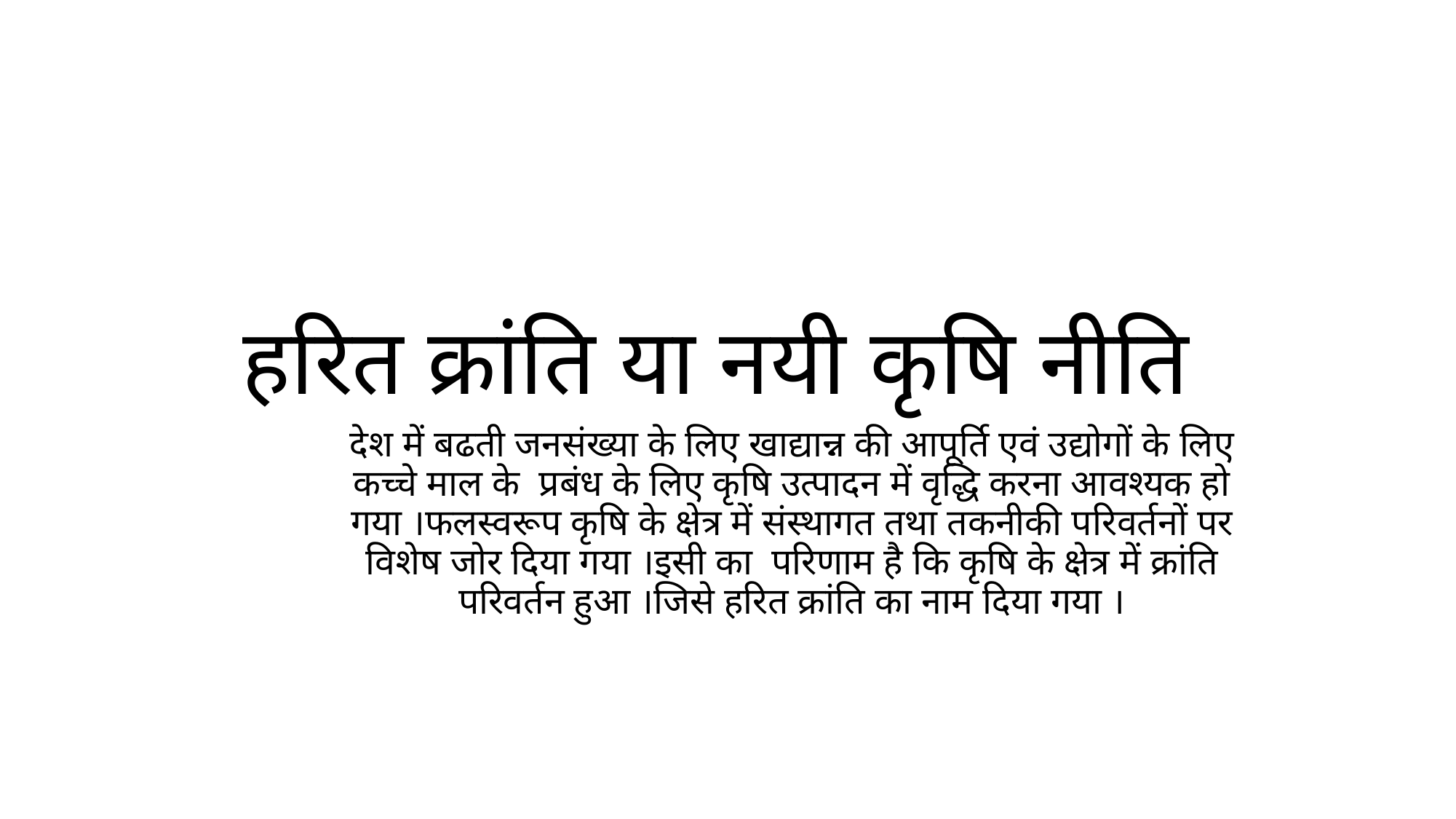

# हरित क्रांति या नयी कृषि नीति
देश में बढती जनसंख्या के लिए खाद्यान्न की आपूर्ति एवं उद्योगों के लिए कच्चे माल के  प्रबंध के लिए कृषि उत्पादन में वृद्धि करना आवश्यक हो गया ।फलस्वरूप कृषि के क्षेत्र में संस्थागत तथा तकनीकी परिवर्तनों पर विशेष जोर दिया गया ।इसी का  परिणाम है कि कृषि के क्षेत्र में क्रांति परिवर्तन हुआ ।जिसे हरित क्रांति का नाम दिया गया ।